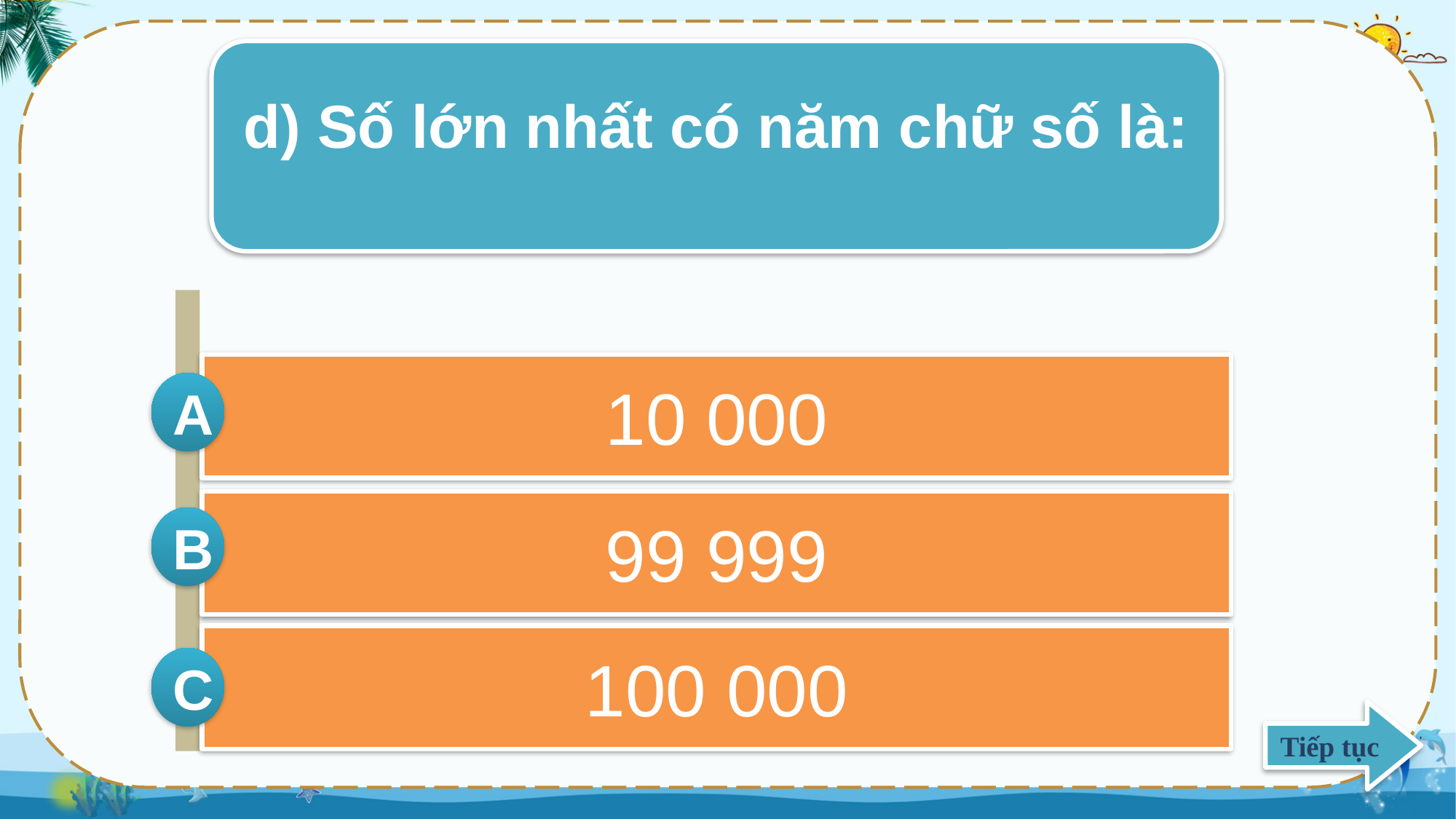

d) Số lớn nhất có năm chữ số là:

10 000
A
99 999
B
100 000
C
Tiếp tục